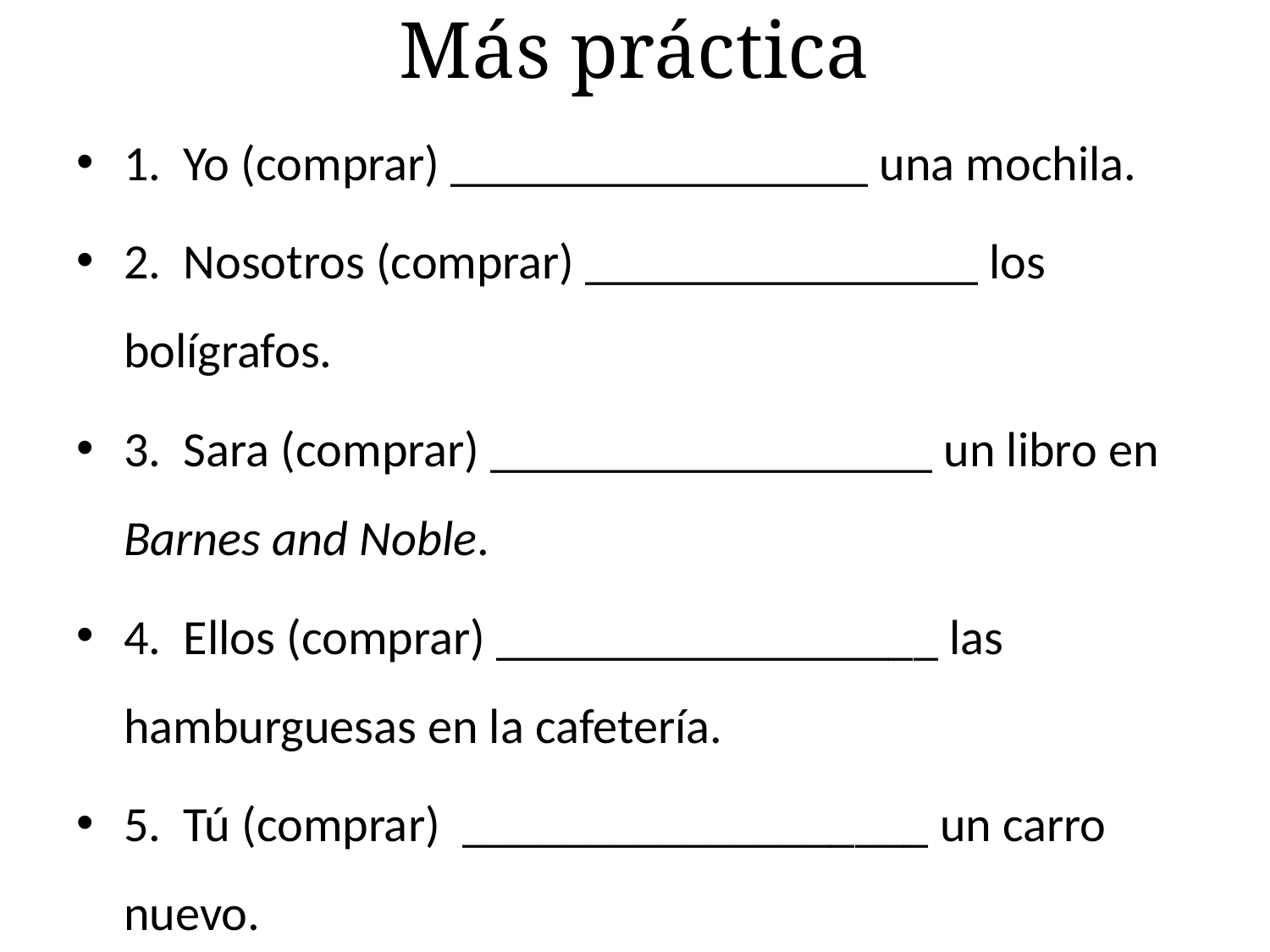

# Más práctica
1.  Yo (comprar) _________________ una mochila.
2.  Nosotros (comprar) ________________ los bolígrafos.
3.  Sara (comprar) __________________ un libro en Barnes and Noble.
4.  Ellos (comprar) __________________ las hamburguesas en la cafetería.
5.  Tú (comprar)  ___________________ un carro nuevo.